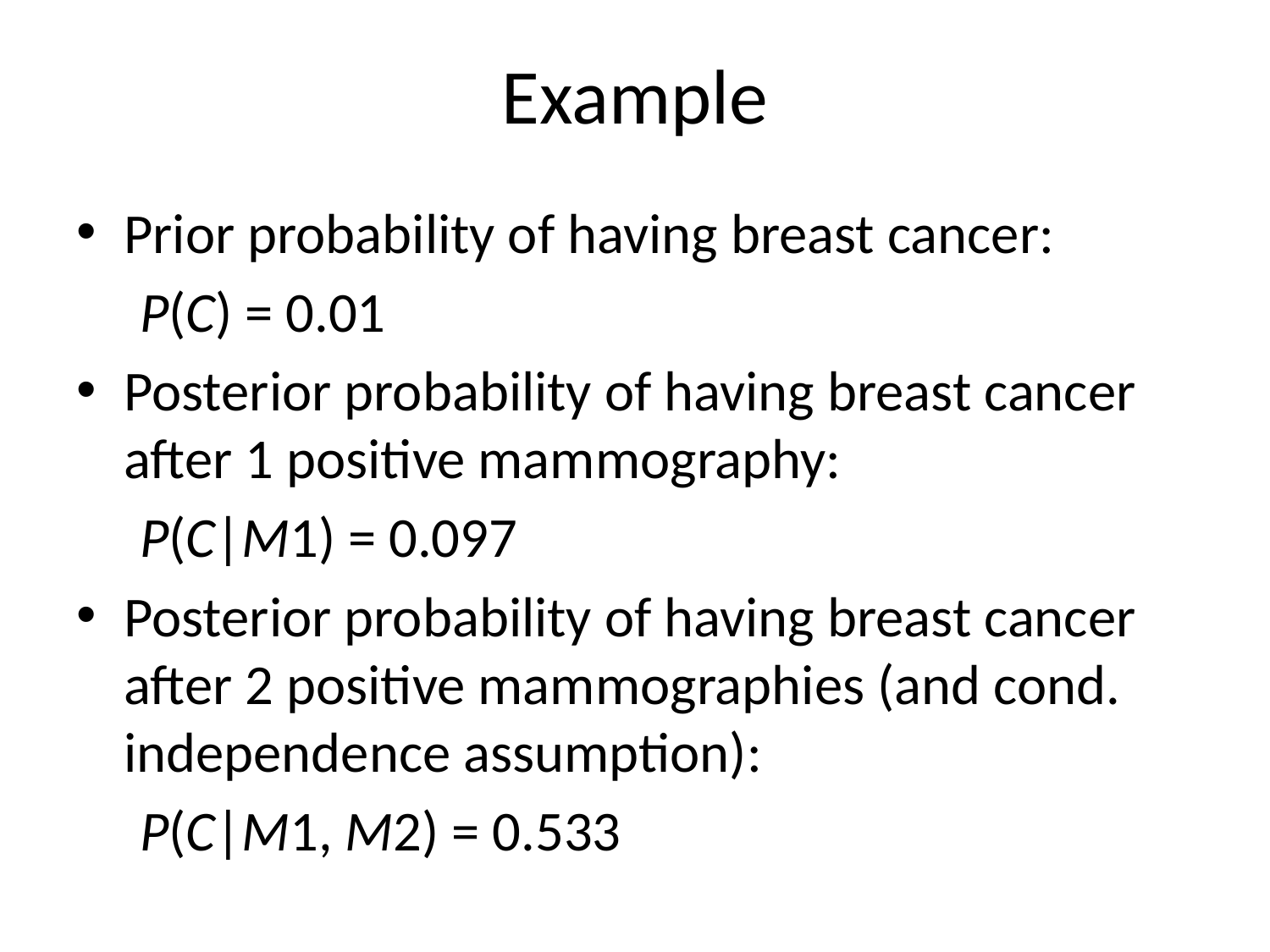

# Example
Prior probability of having breast cancer:
P(C) = 0.01
Posterior probability of having breast cancer after 1 positive mammography:
P(C|M1) = 0.097
Posterior probability of having breast cancer after 2 positive mammographies (and cond. independence assumption):
P(C|M1, M2) = 0.533